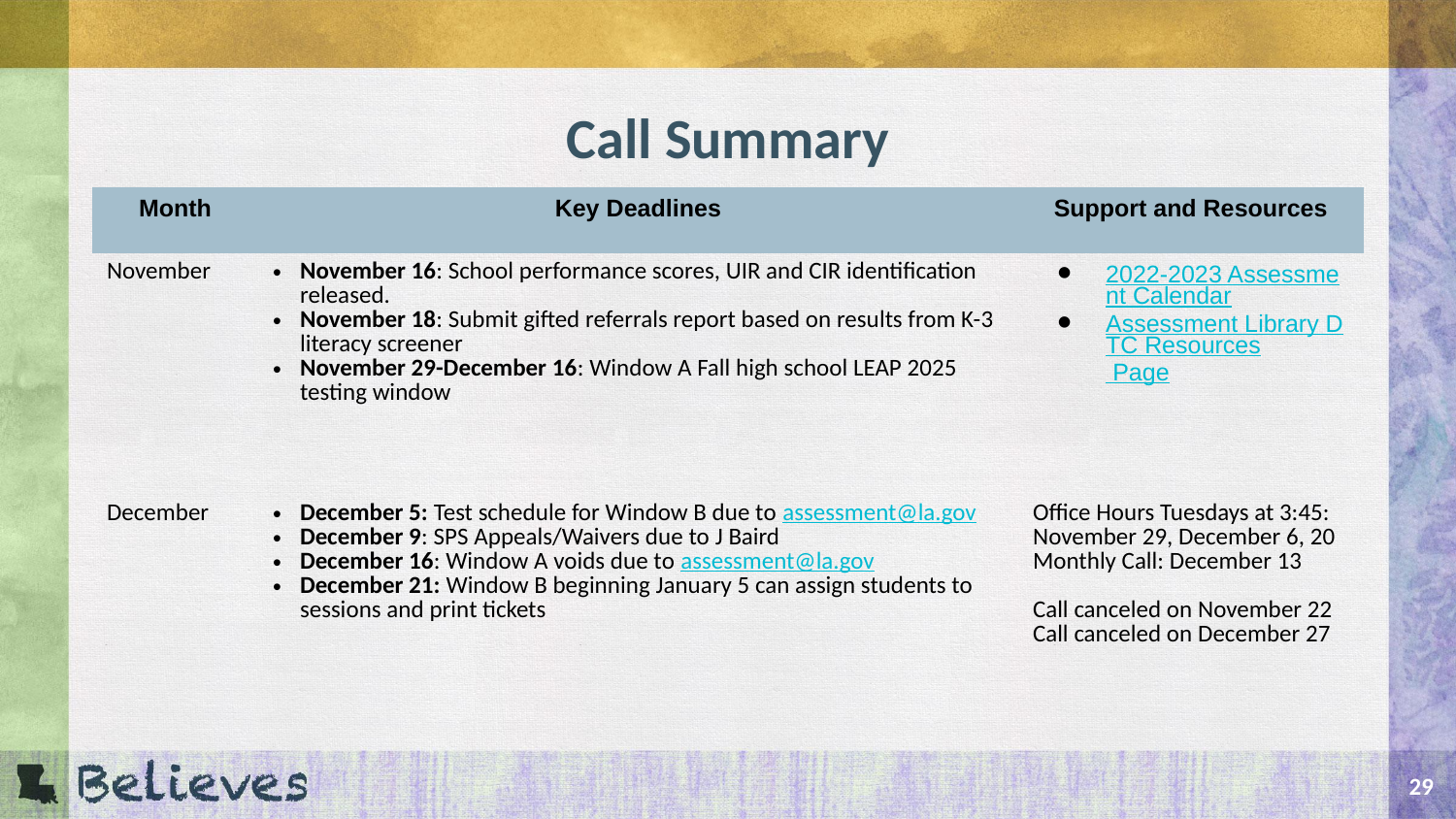

# Call Summary
| Month | Key Deadlines | Support and Resources |
| --- | --- | --- |
| November | November 16: School performance scores, UIR and CIR identification released. November 18: Submit gifted referrals report based on results from K-3 literacy screener November 29-December 16: Window A Fall high school LEAP 2025 testing window | 2022-2023 Assessment Calendar Assessment Library DTC Resources Page |
| December | December 5: Test schedule for Window B due to assessment@la.gov December 9: SPS Appeals/Waivers due to J Baird December 16: Window A voids due to assessment@la.gov December 21: Window B beginning January 5 can assign students to sessions and print tickets | Office Hours Tuesdays at 3:45: November 29, December 6, 20 Monthly Call: December 13 Call canceled on November 22 Call canceled on December 27 |